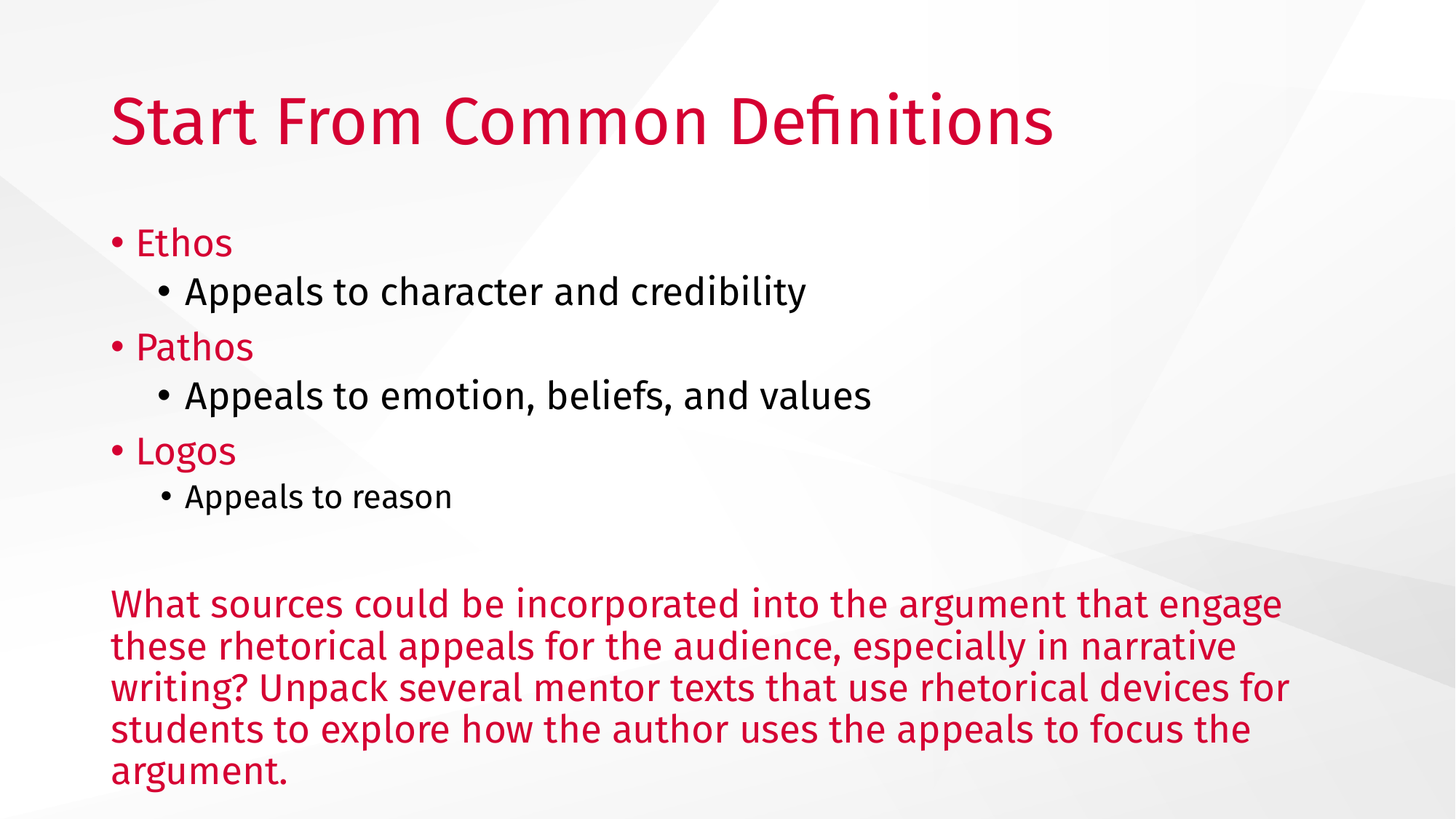

# Start From Common Definitions
Ethos
Appeals to character and credibility
Pathos
Appeals to emotion, beliefs, and values
Logos
Appeals to reason

What sources could be incorporated into the argument that engage these rhetorical appeals for the audience, especially in narrative writing? Unpack several mentor texts that use rhetorical devices for students to explore how the author uses the appeals to focus the argument.